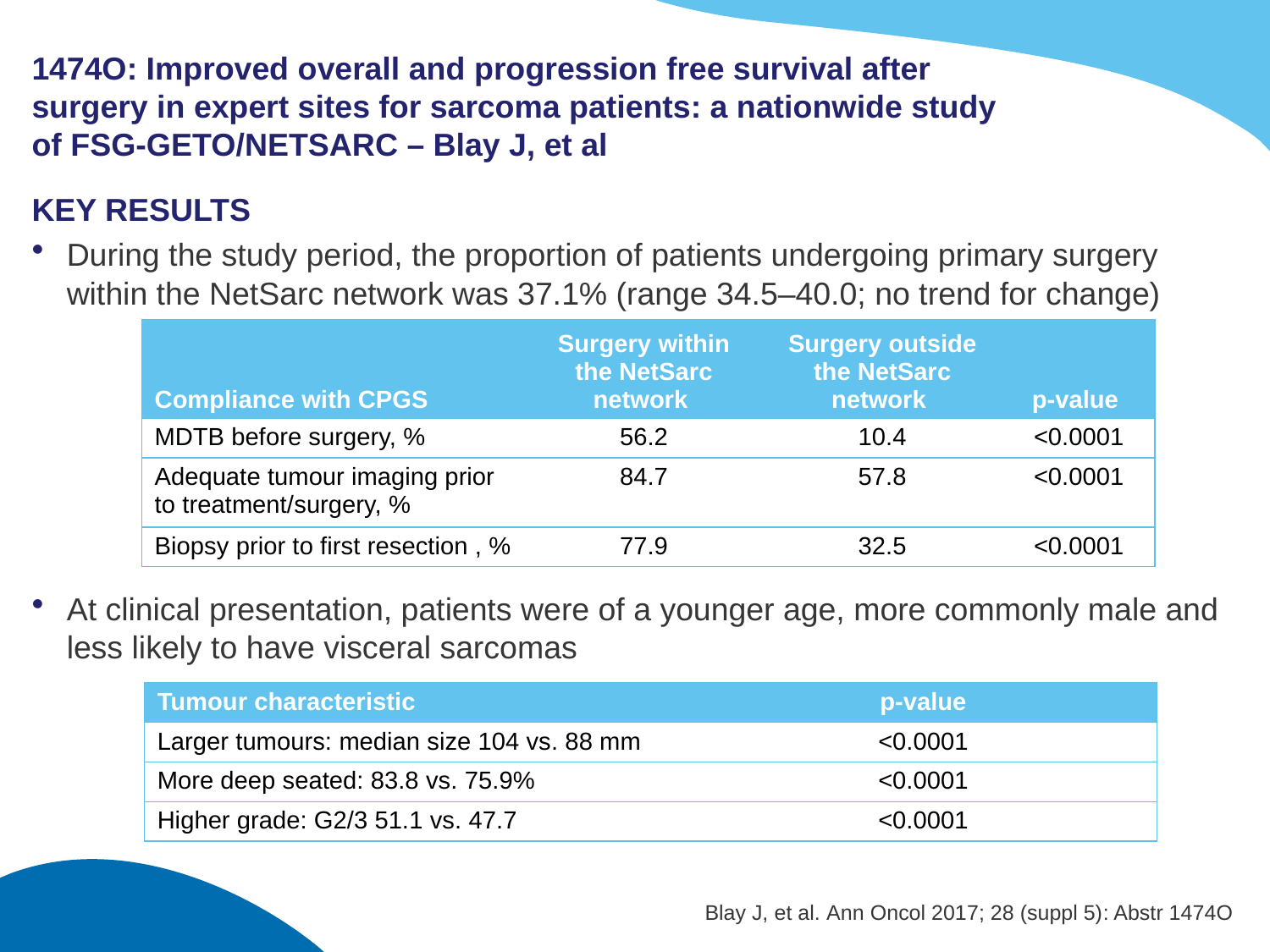

# 1474O: Improved overall and progression free survival after surgery in expert sites for sarcoma patients: a nationwide study of FSG-GETO/NETSARC – Blay J, et al
KEY RESULTS
During the study period, the proportion of patients undergoing primary surgery within the NetSarc network was 37.1% (range 34.5–40.0; no trend for change)

At clinical presentation, patients were of a younger age, more commonly male and less likely to have visceral sarcomas
| Compliance with CPGS | Surgery within the NetSarc network | Surgery outside the NetSarc network | p-value |
| --- | --- | --- | --- |
| MDTB before surgery, % | 56.2 | 10.4 | <0.0001 |
| Adequate tumour imaging prior to treatment/surgery, % | 84.7 | 57.8 | <0.0001 |
| Biopsy prior to first resection , % | 77.9 | 32.5 | <0.0001 |
| Tumour characteristic | p-value |
| --- | --- |
| Larger tumours: median size 104 vs. 88 mm | <0.0001 |
| More deep seated: 83.8 vs. 75.9% | <0.0001 |
| Higher grade: G2/3 51.1 vs. 47.7 | <0.0001 |
Blay J, et al. Ann Oncol 2017; 28 (suppl 5): Abstr 1474O